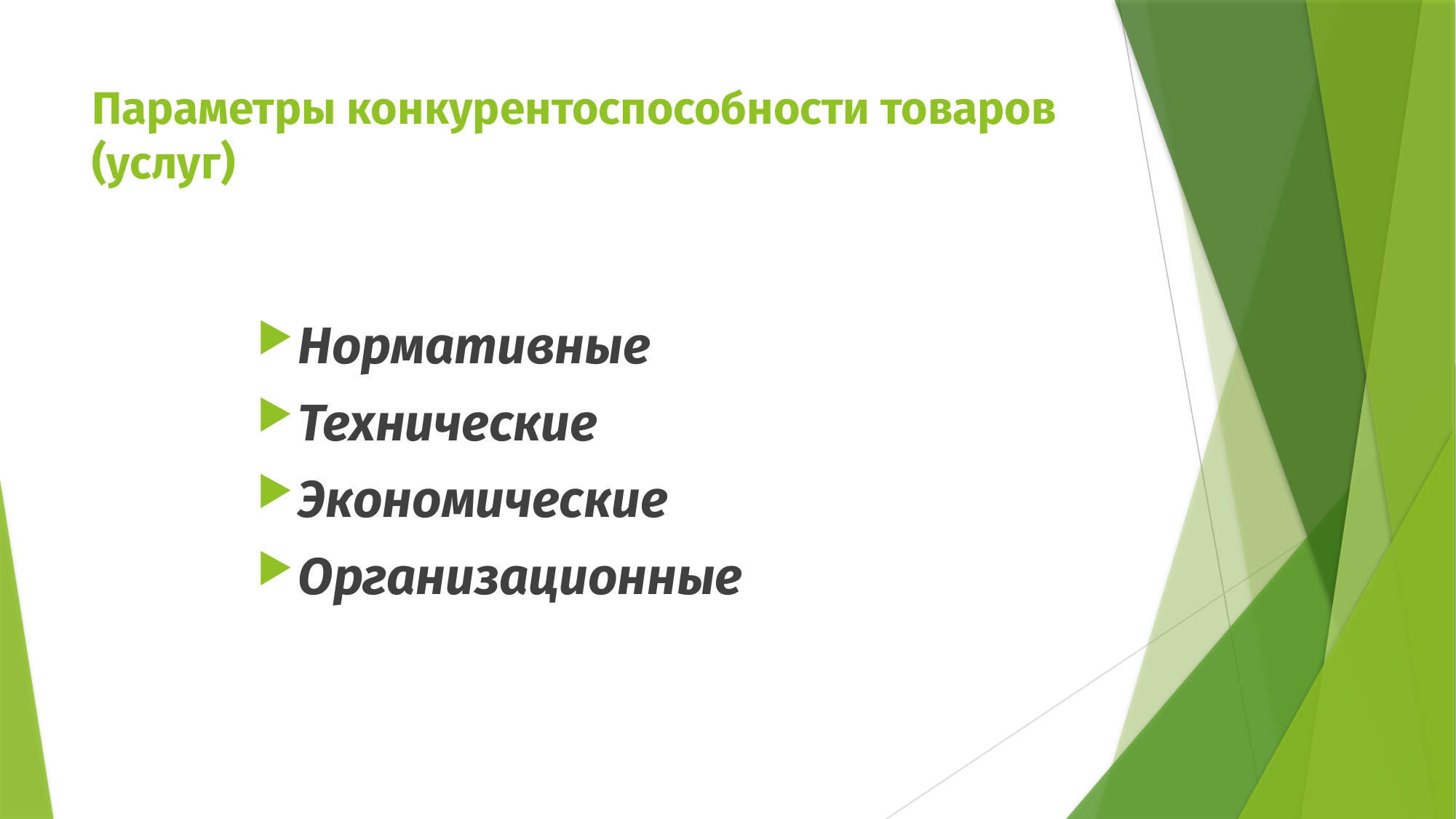

# Параметры конкурентоспособности товаров (услуг)
Нормативные
Технические
Экономические
Организационные